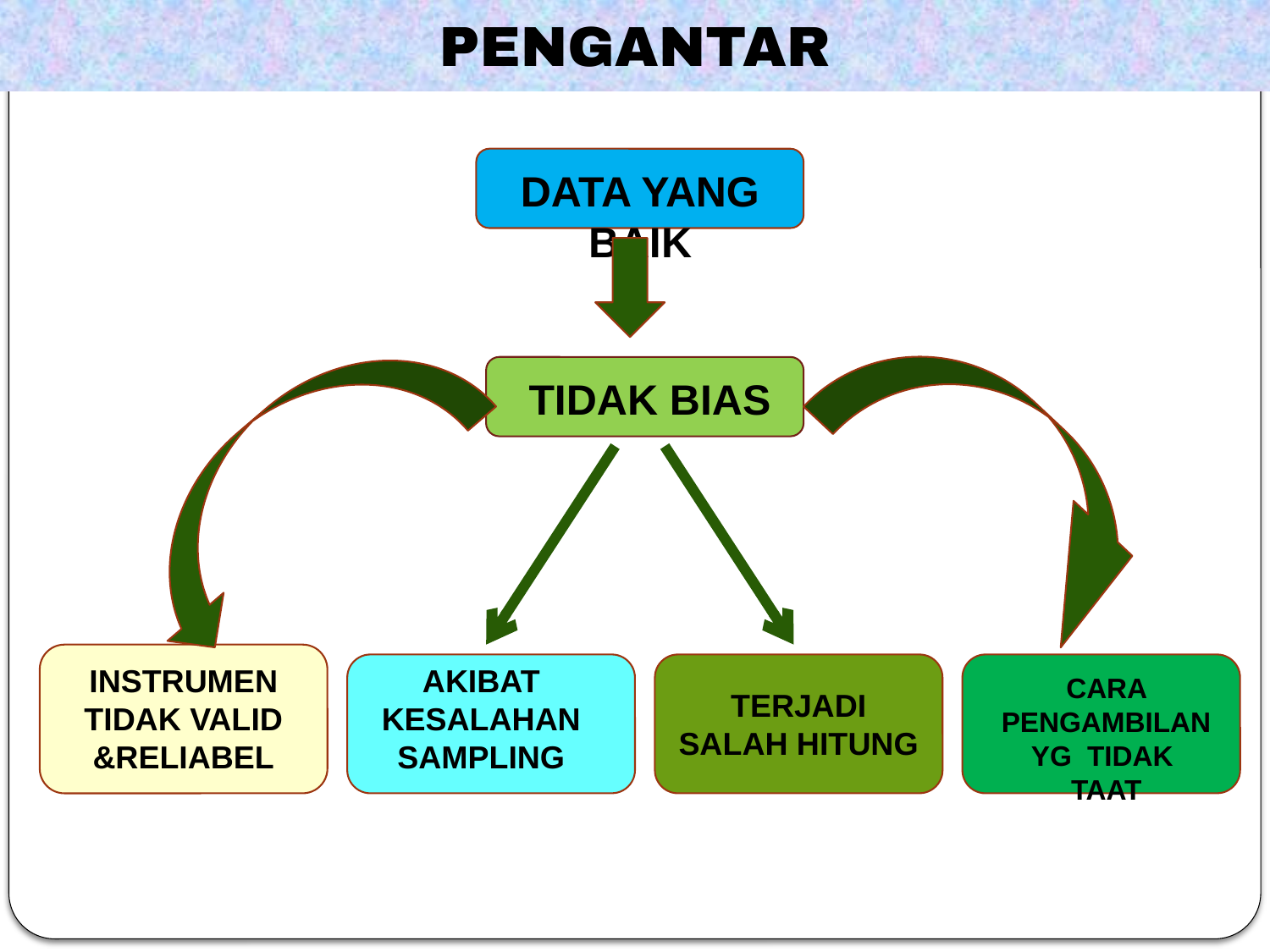

# PENGANTAR

DATA YANG BAIK

TIDAK BIAS

INSTRUMEN TIDAK VALID &RELIABEL

AKIBAT KESALAHAN SAMPLING
TERJADI SALAH HITUNG

CARA PENGAMBILAN YG  TIDAK  TAAT